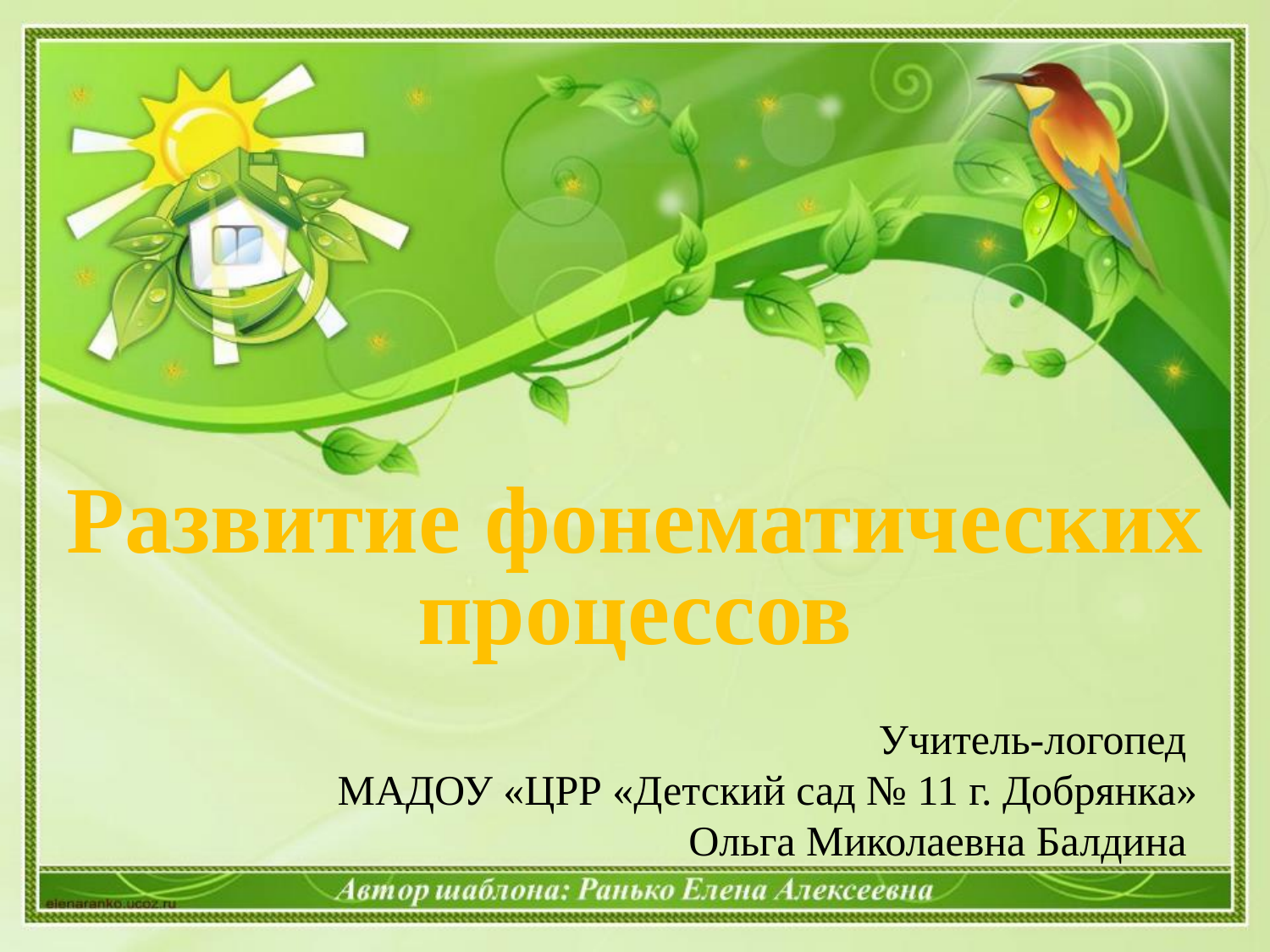

Развитие фонематических процессов
Учитель-логопед
МАДОУ «ЦРР «Детский сад № 11 г. Добрянка»
Ольга Миколаевна Балдина